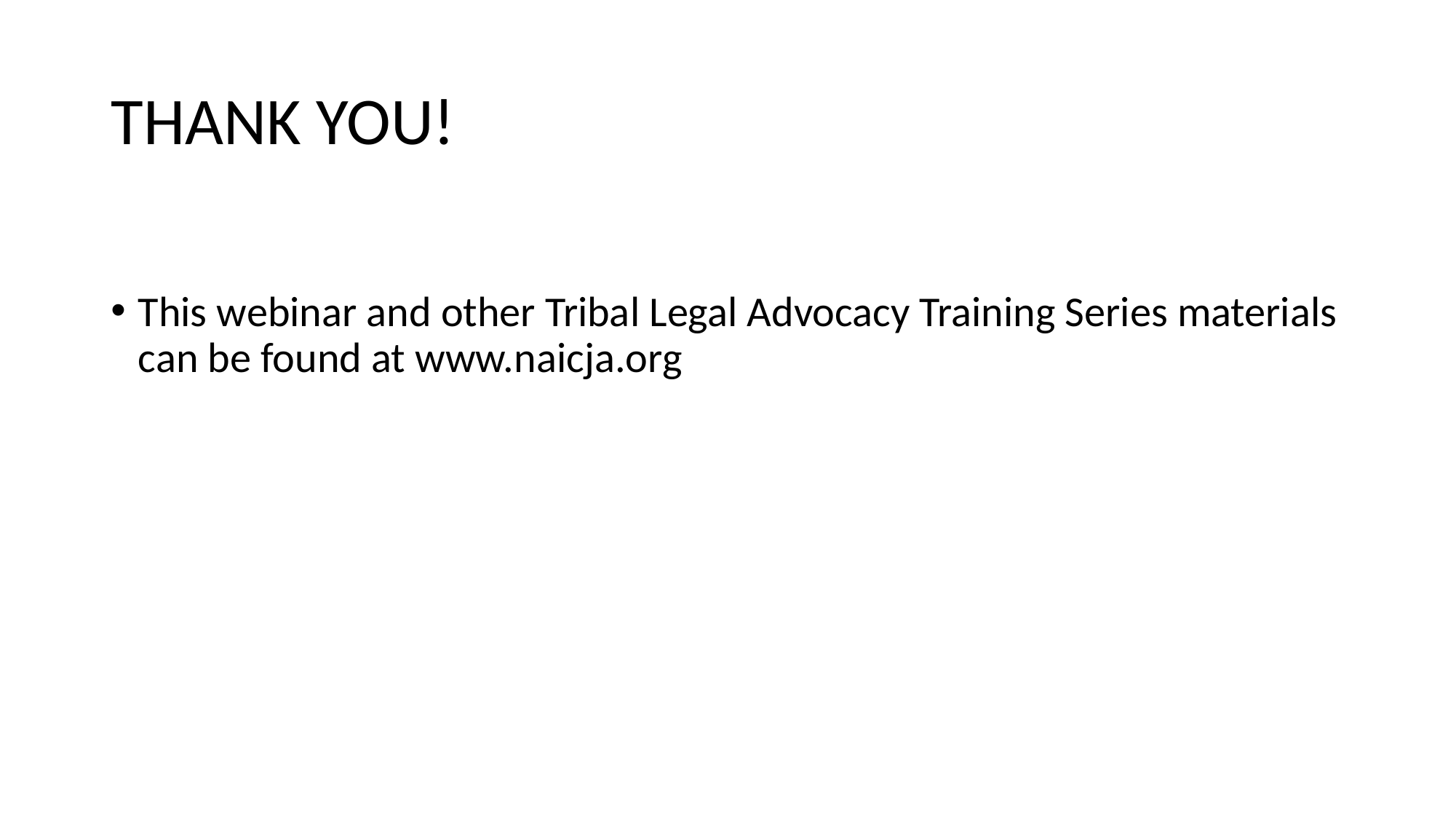

# THANK YOU!

This webinar and other Tribal Legal Advocacy Training Series materials can be found at www.naicja.org